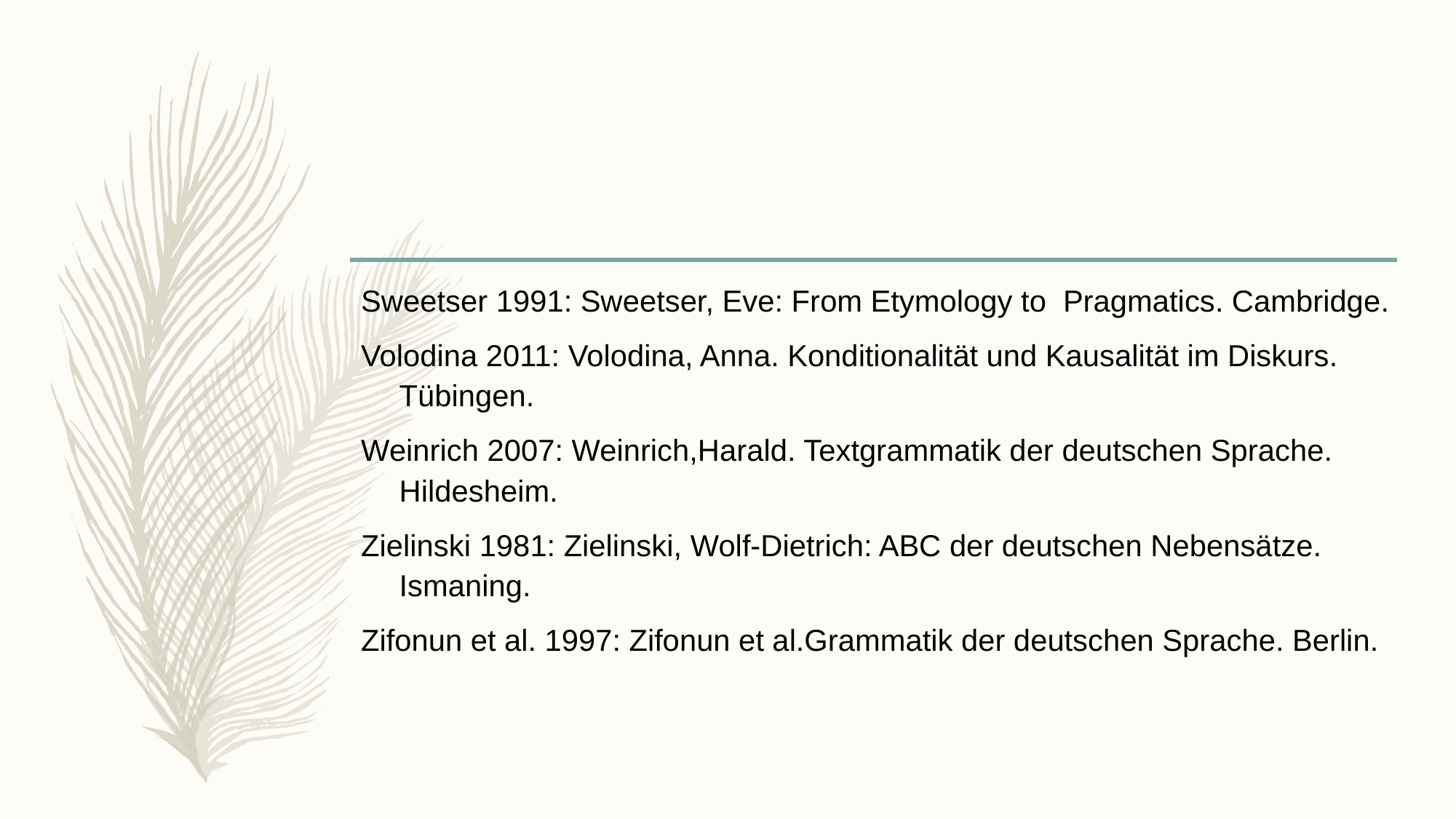

#
Sweetser 1991: Sweetser, Eve: From Etymology to  Pragmatics. Cambridge.
Volodina 2011: Volodina, Anna. Konditionalität und Kausalität im Diskurs. Tübingen.
Weinrich 2007: Weinrich,Harald. Textgrammatik der deutschen Sprache. Hildesheim.
Zielinski 1981: Zielinski, Wolf-Dietrich: ABC der deutschen Nebensätze. Ismaning.
Zifonun et al. 1997: Zifonun et al.Grammatik der deutschen Sprache. Berlin.